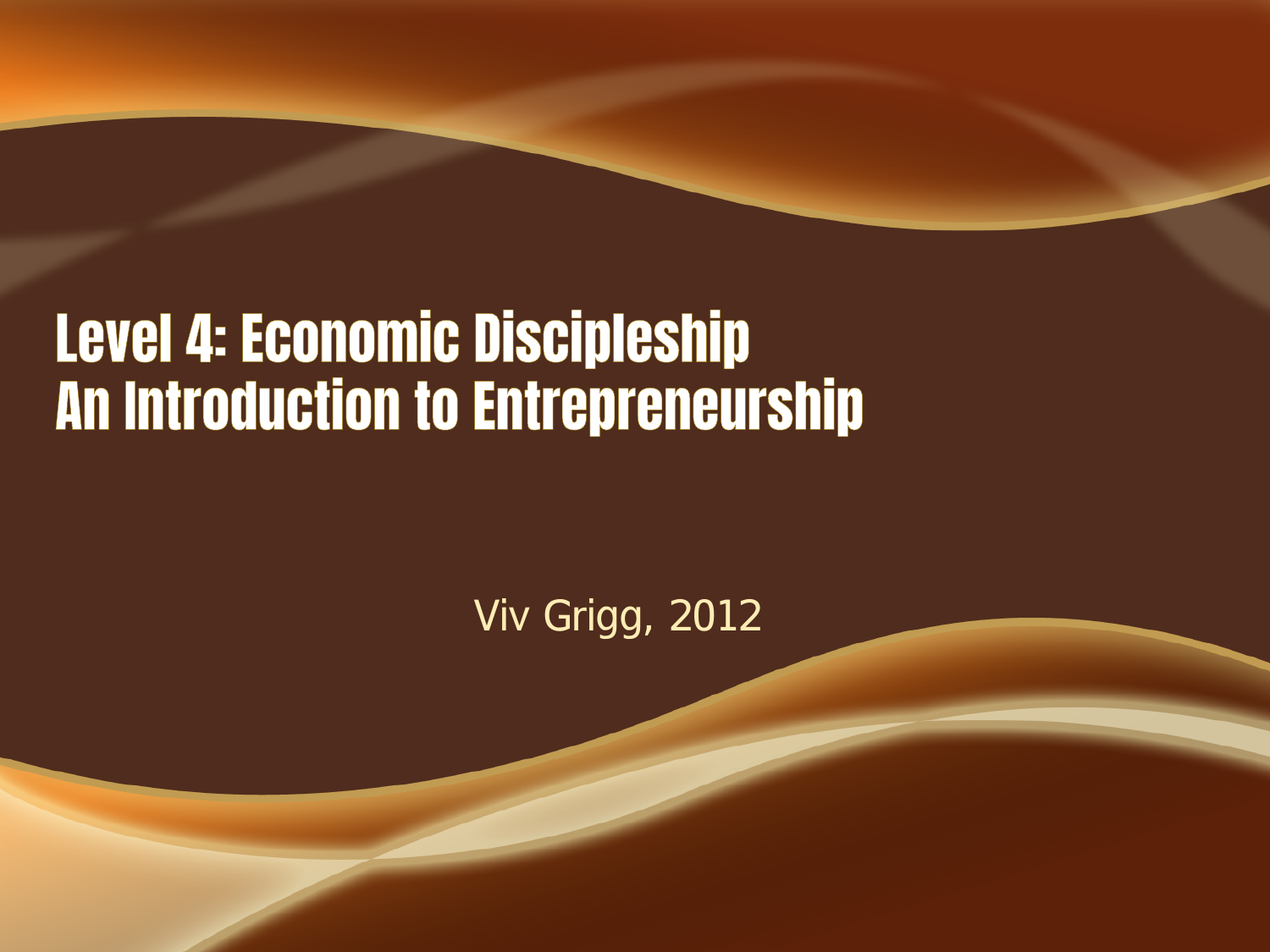

# Level 4: Economic Discipleship An Introduction to Entrepreneurship
Viv Grigg, 2012